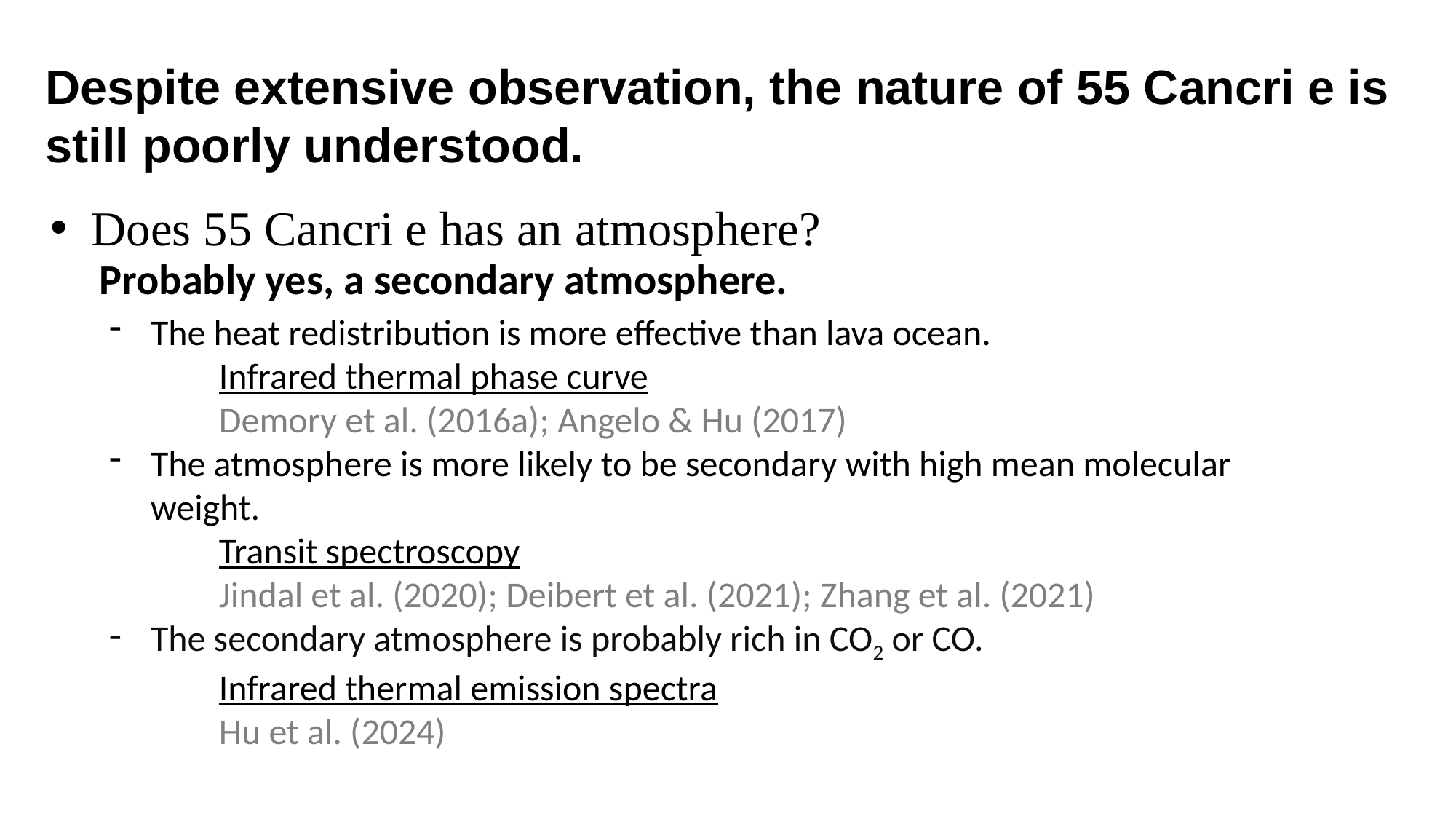

Despite extensive observation, the nature of 55 Cancri e is still poorly understood.
Does 55 Cancri e has an atmosphere?
Probably yes, a secondary atmosphere.

The heat redistribution is more effective than lava ocean.
	Infrared thermal phase curve
	Demory et al. (2016a); Angelo & Hu (2017)
The atmosphere is more likely to be secondary with high mean molecular weight.
	Transit spectroscopy
	Jindal et al. (2020); Deibert et al. (2021); Zhang et al. (2021)
The secondary atmosphere is probably rich in CO2 or CO.
Infrared thermal emission spectra
Hu et al. (2024)